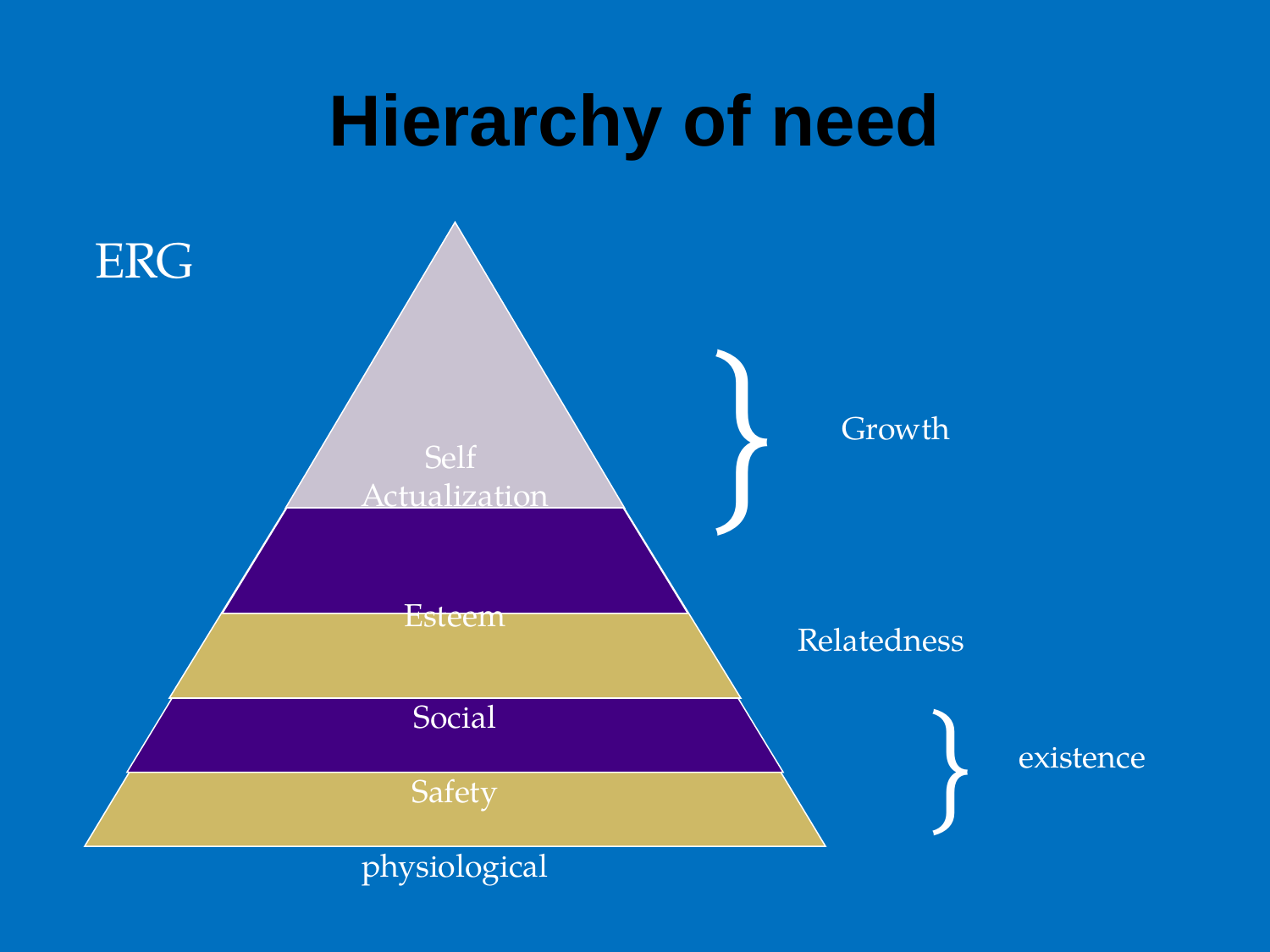

# Hierarchy of need
ERG

Self
Actualization

physiological

Safety

Social

Esteem
}
Growth
Relatedness
}
existence